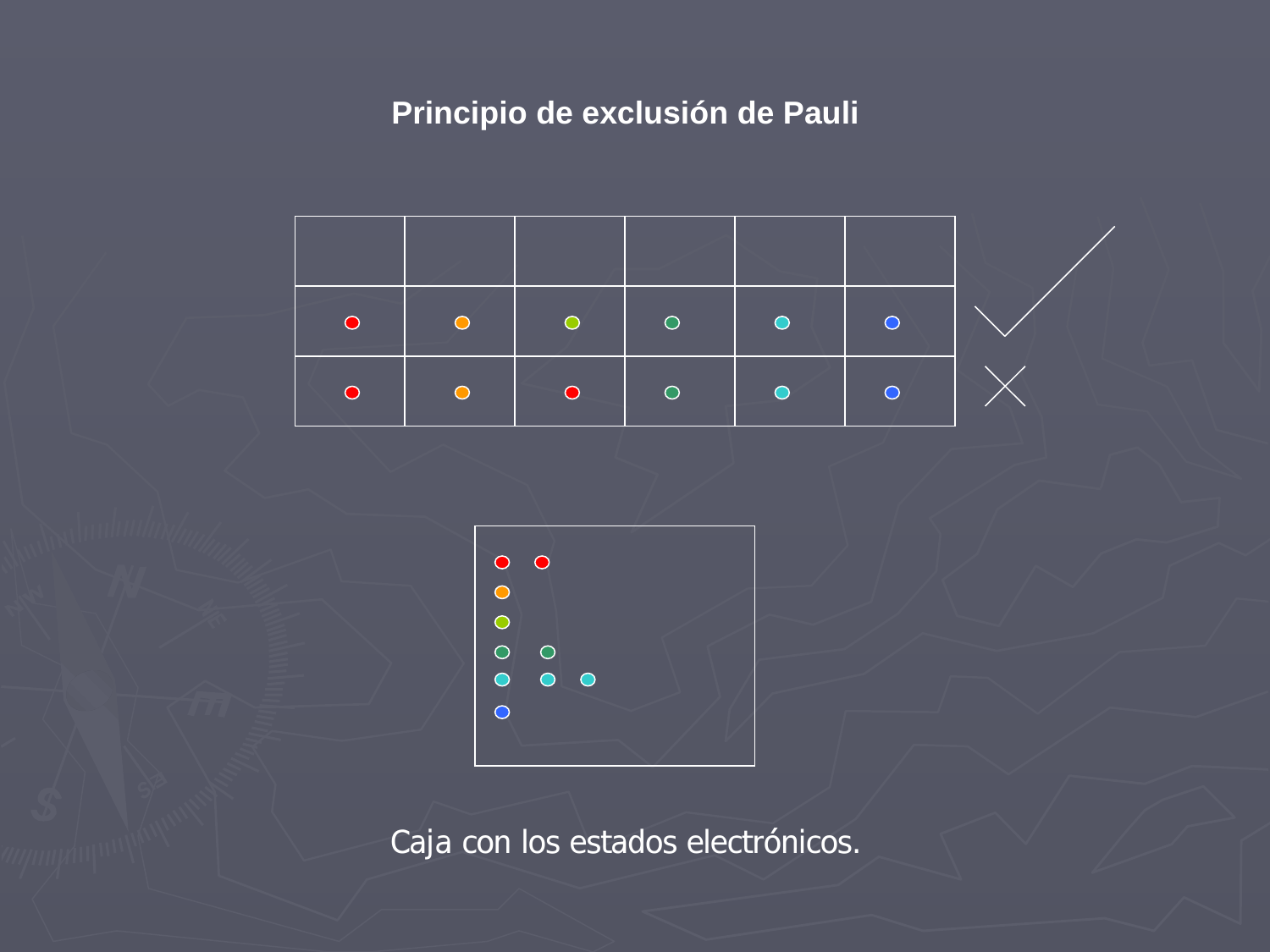

Principio de exclusión de Pauli

Caja con los estados electrónicos.